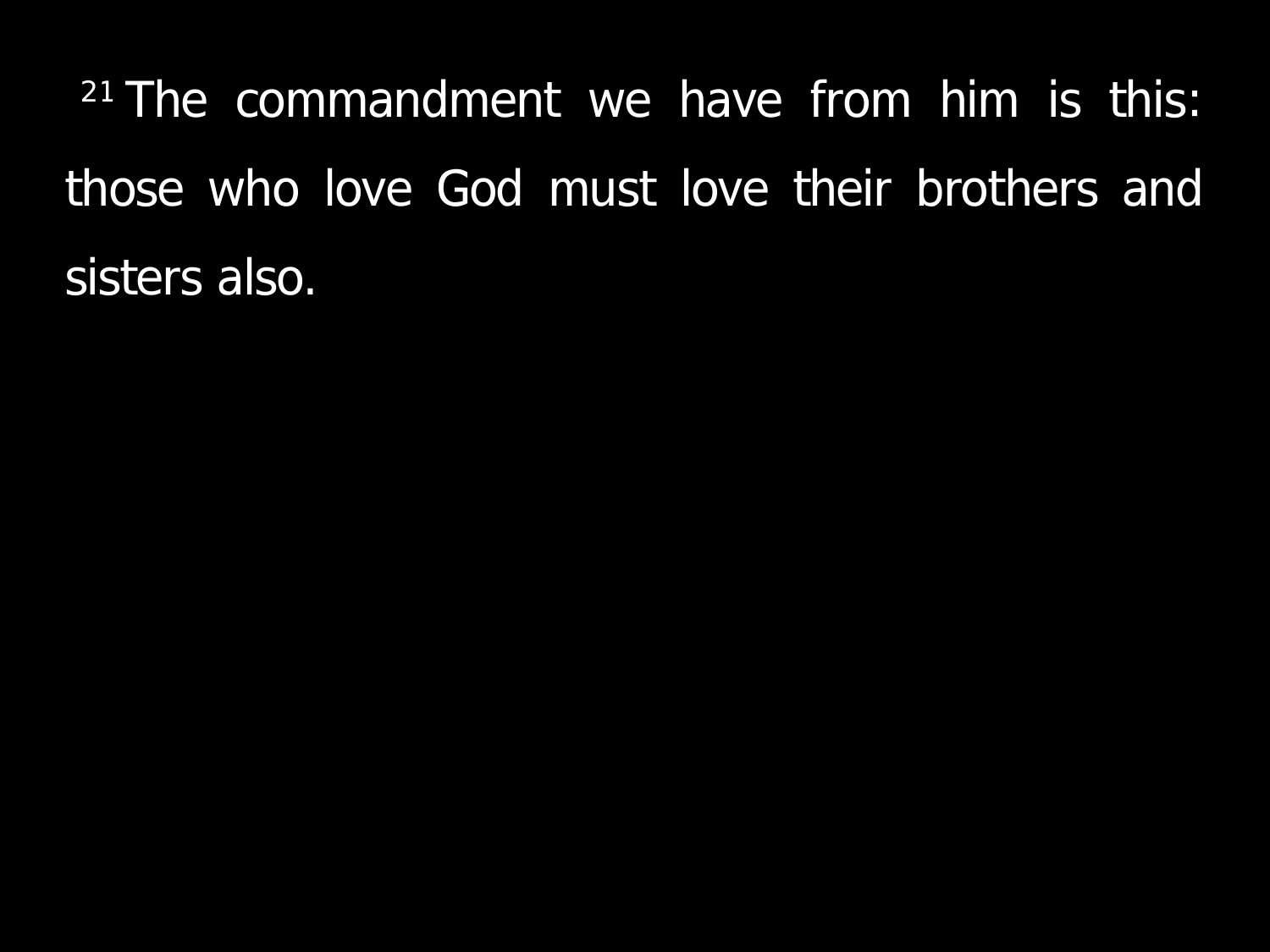

21 The commandment we have from him is this: those who love God must love their brothers and sisters also.